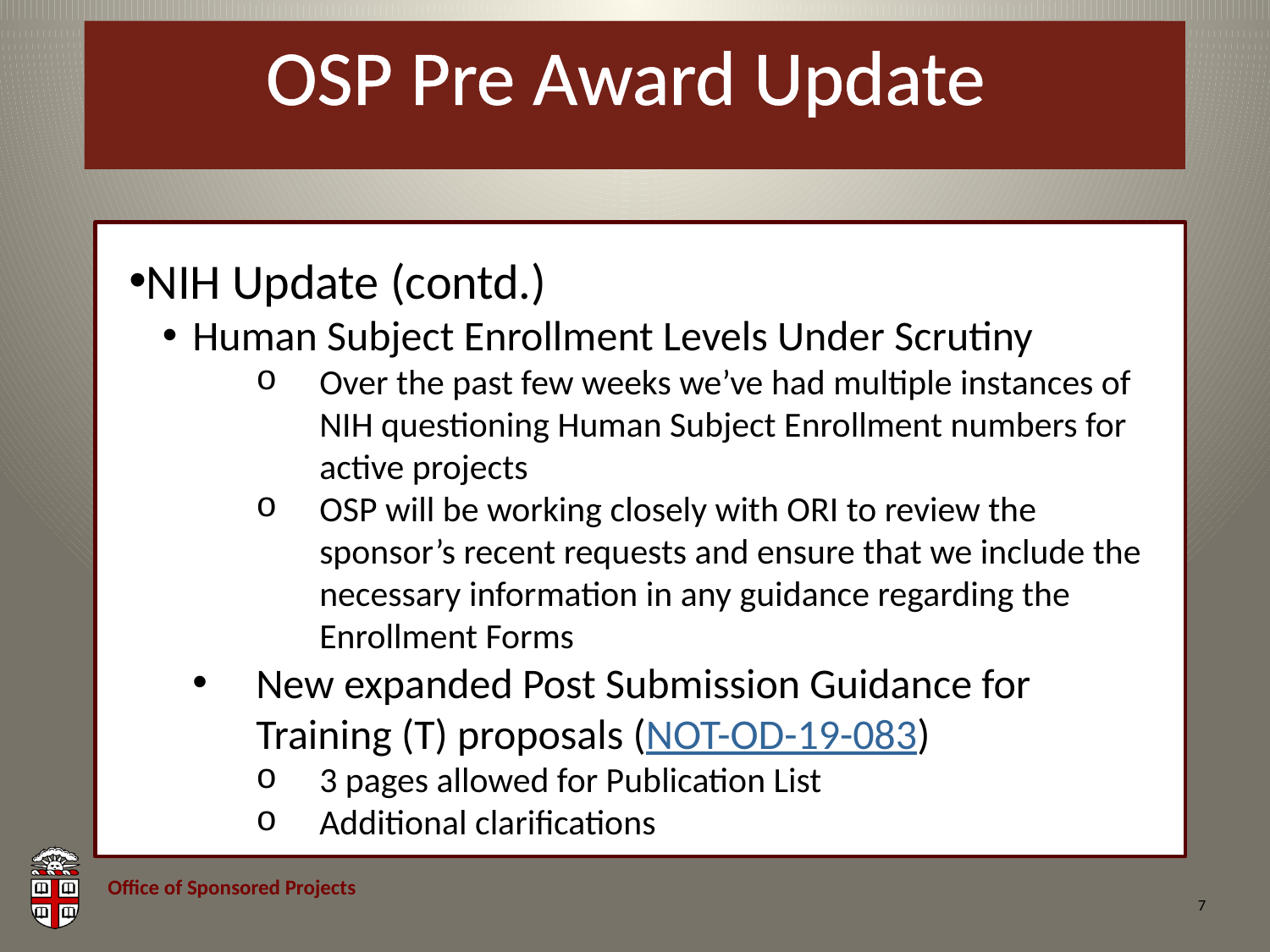

# OSP Pre Award Update
NIH Update (contd.)
Human Subject Enrollment Levels Under Scrutiny
Over the past few weeks we’ve had multiple instances of NIH questioning Human Subject Enrollment numbers for active projects
OSP will be working closely with ORI to review the sponsor’s recent requests and ensure that we include the necessary information in any guidance regarding the Enrollment Forms
New expanded Post Submission Guidance for Training (T) proposals (NOT-OD-19-083)
3 pages allowed for Publication List
Additional clarifications

7